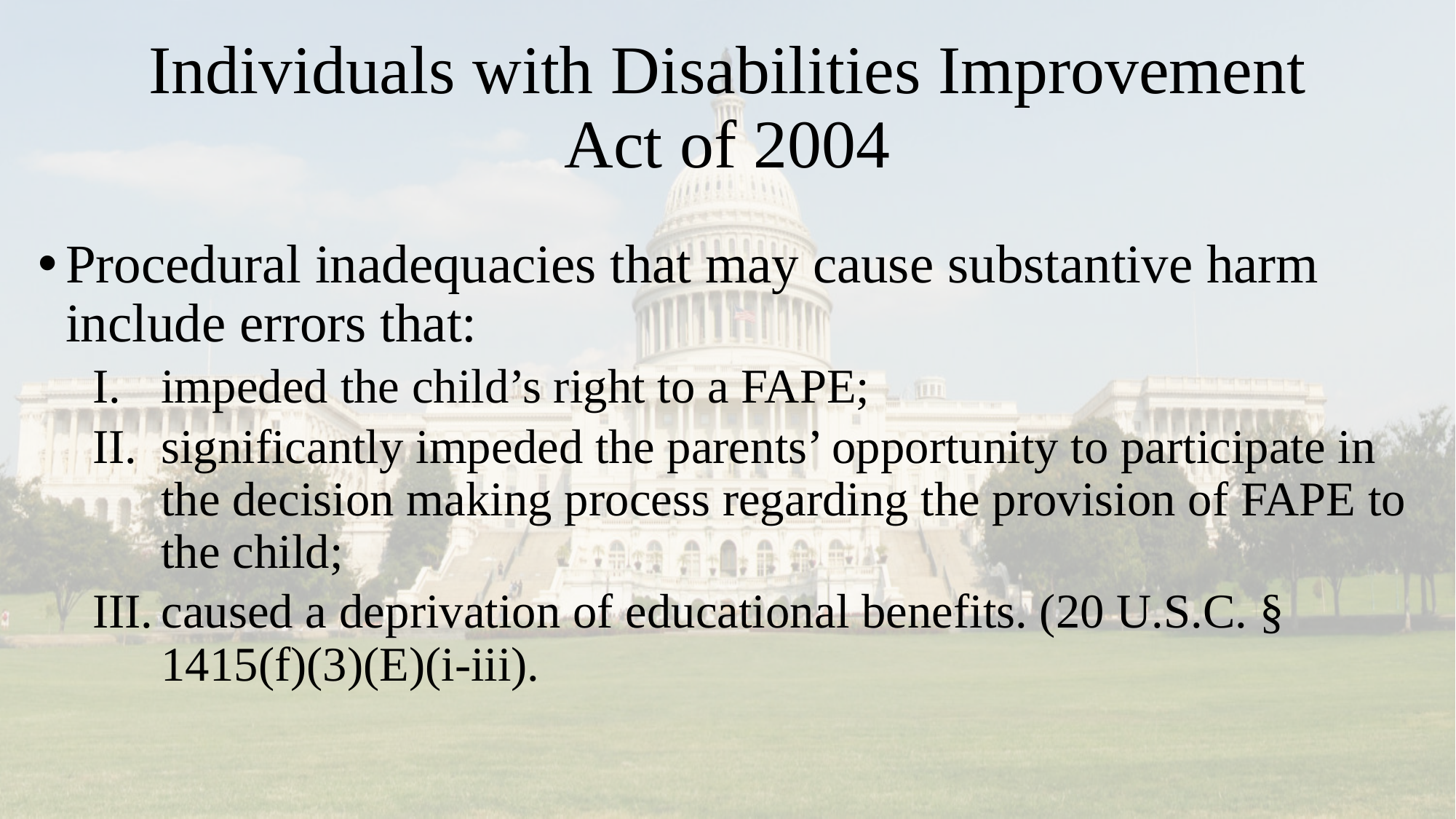

# Individuals with Disabilities Improvement Act of 2004
Procedural inadequacies that may cause substantive harm include errors that:
impeded the child’s right to a FAPE;
significantly impeded the parents’ opportunity to participate in the decision making process regarding the provision of FAPE to the child;
caused a deprivation of educational benefits. (20 U.S.C. § 1415(f)(3)(E)(i-iii).